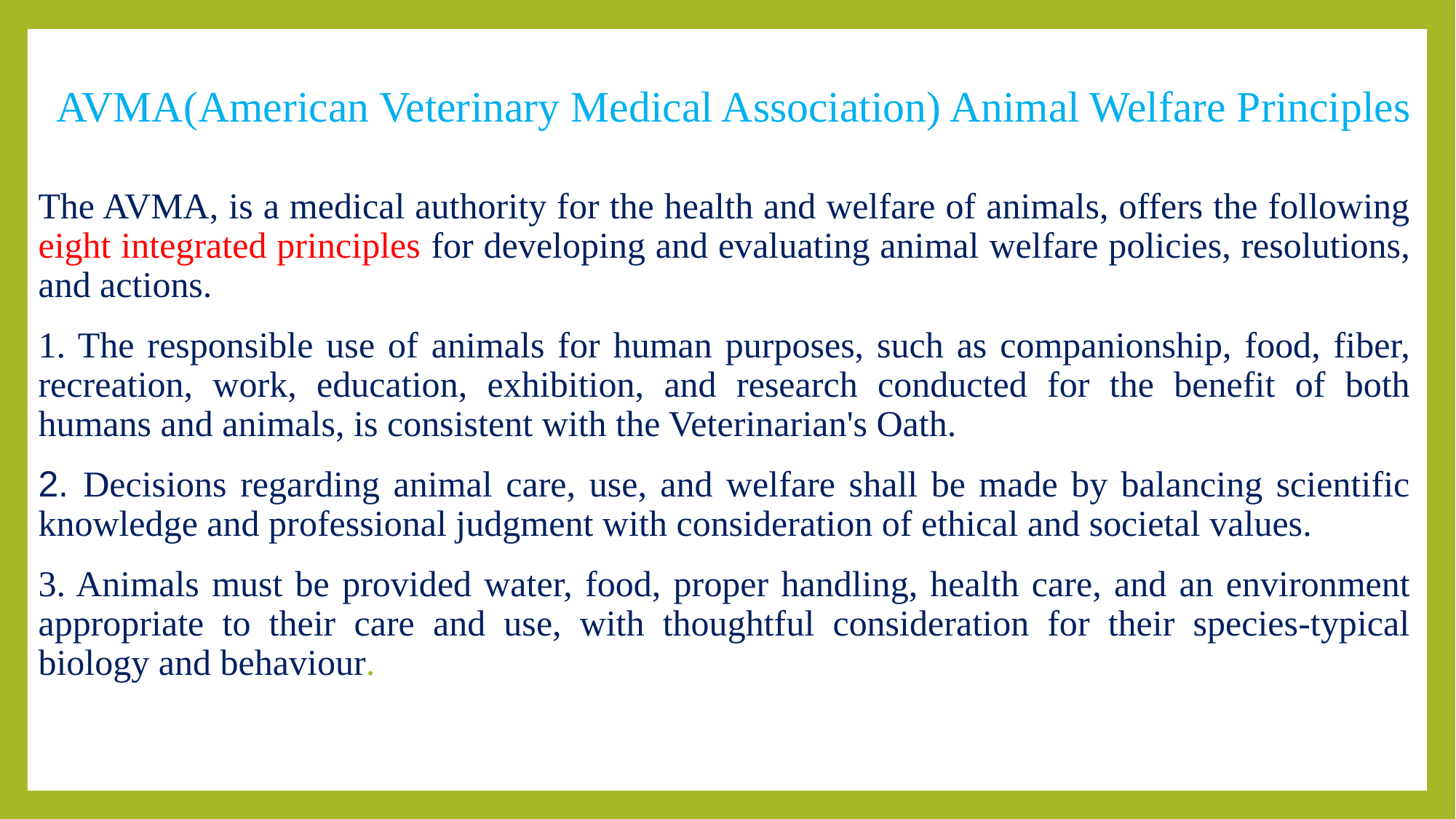

# AVMA(American Veterinary Medical Association) Animal Welfare Principles
The AVMA, is a medical authority for the health and welfare of animals, offers the following eight integrated principles for developing and evaluating animal welfare policies, resolutions, and actions.
1. The responsible use of animals for human purposes, such as companionship, food, fiber, recreation, work, education, exhibition, and research conducted for the benefit of both humans and animals, is consistent with the Veterinarian's Oath.
2. Decisions regarding animal care, use, and welfare shall be made by balancing scientific knowledge and professional judgment with consideration of ethical and societal values.
3. Animals must be provided water, food, proper handling, health care, and an environment appropriate to their care and use, with thoughtful consideration for their species-typical biology and behaviour.